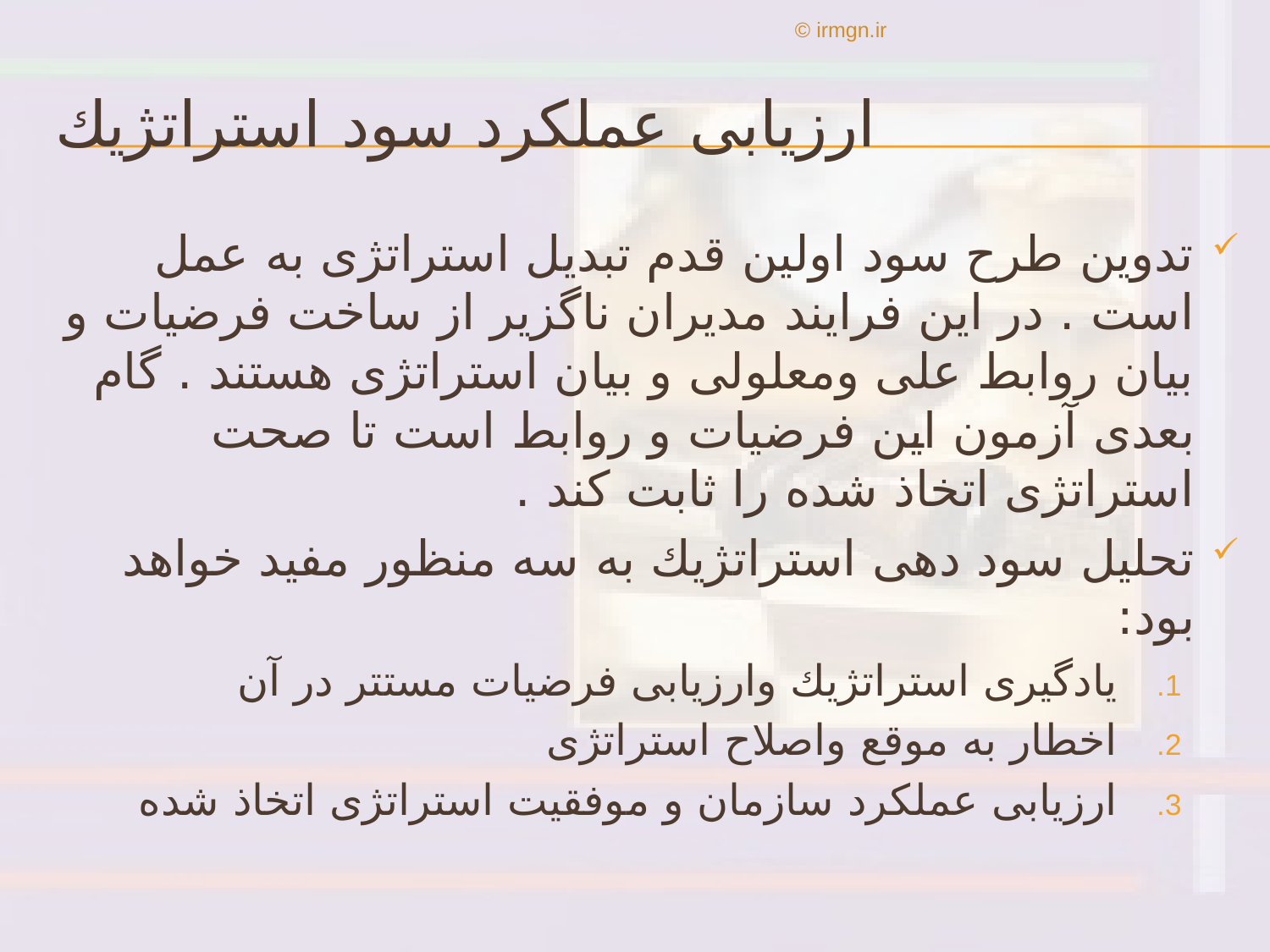

© irmgn.ir
# ارزيابی عملكرد سود استراتژيك
تدوين طرح سود اولين قدم تبديل استراتژی به عمل است . در اين فرايند مديران ناگزير از ساخت فرضيات و بيان روابط علی ومعلولی و بيان استراتژی هستند . گام بعدی آزمون اين فرضيات و روابط است تا صحت استراتژی اتخاذ شده را ثابت كند .
تحليل سود دهی استراتژیك به سه منظور مفيد خواهد بود:
يادگيری استراتژيك وارزيابی فرضيات مستتر در آن
اخطار به موقع واصلاح استراتژی
ارزيابی عملكرد سازمان و موفقيت استراتژی اتخاذ شده